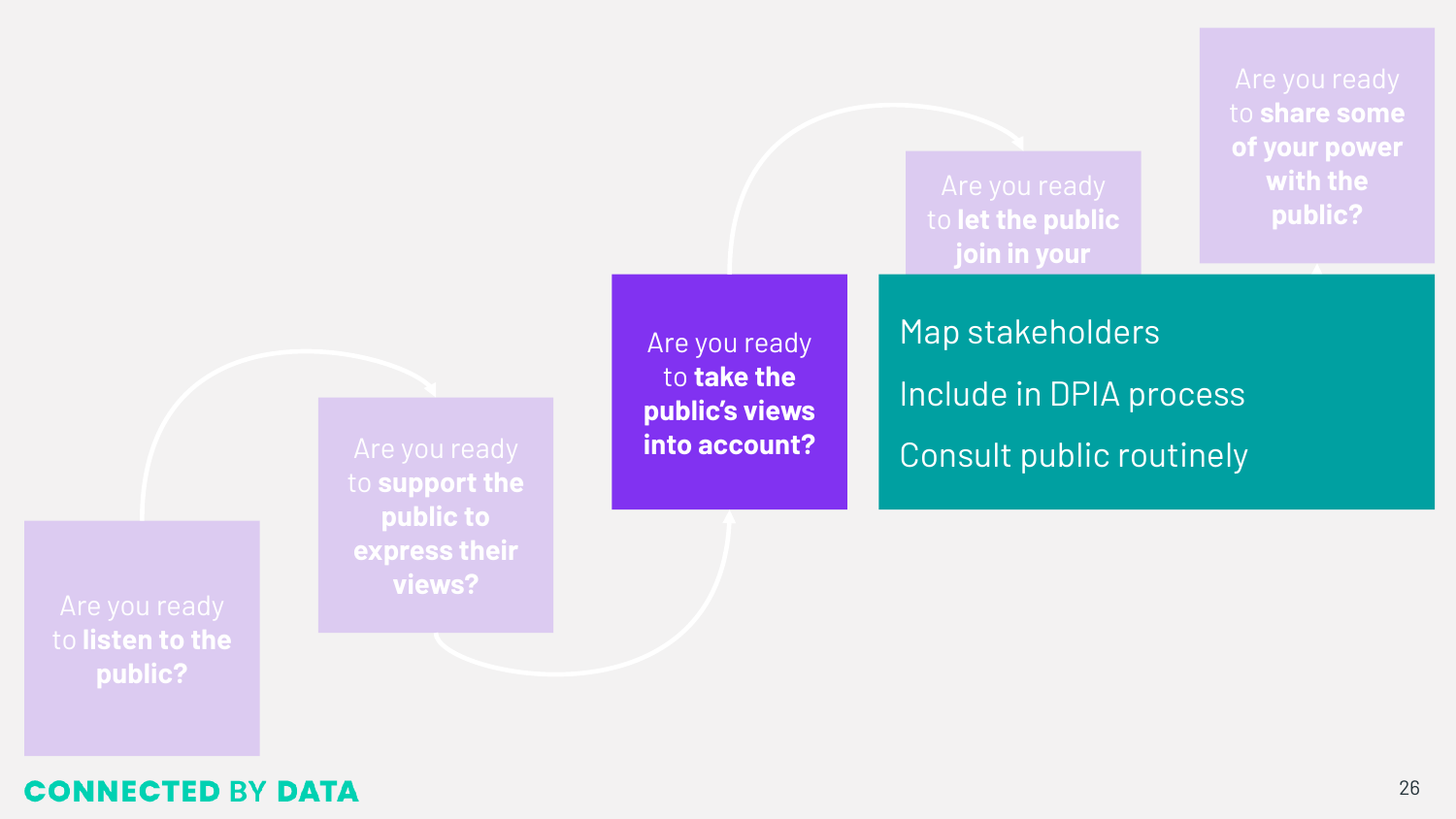

Are you ready to share some of your power with the public?
Are you ready to let the public join in your decision making processes?
Are you ready to take the public’s views into account?
Map stakeholders
Include in DPIA process
Consult public routinely
Are you ready to support the public to express their views?
Are you ready to listen to the public?
26